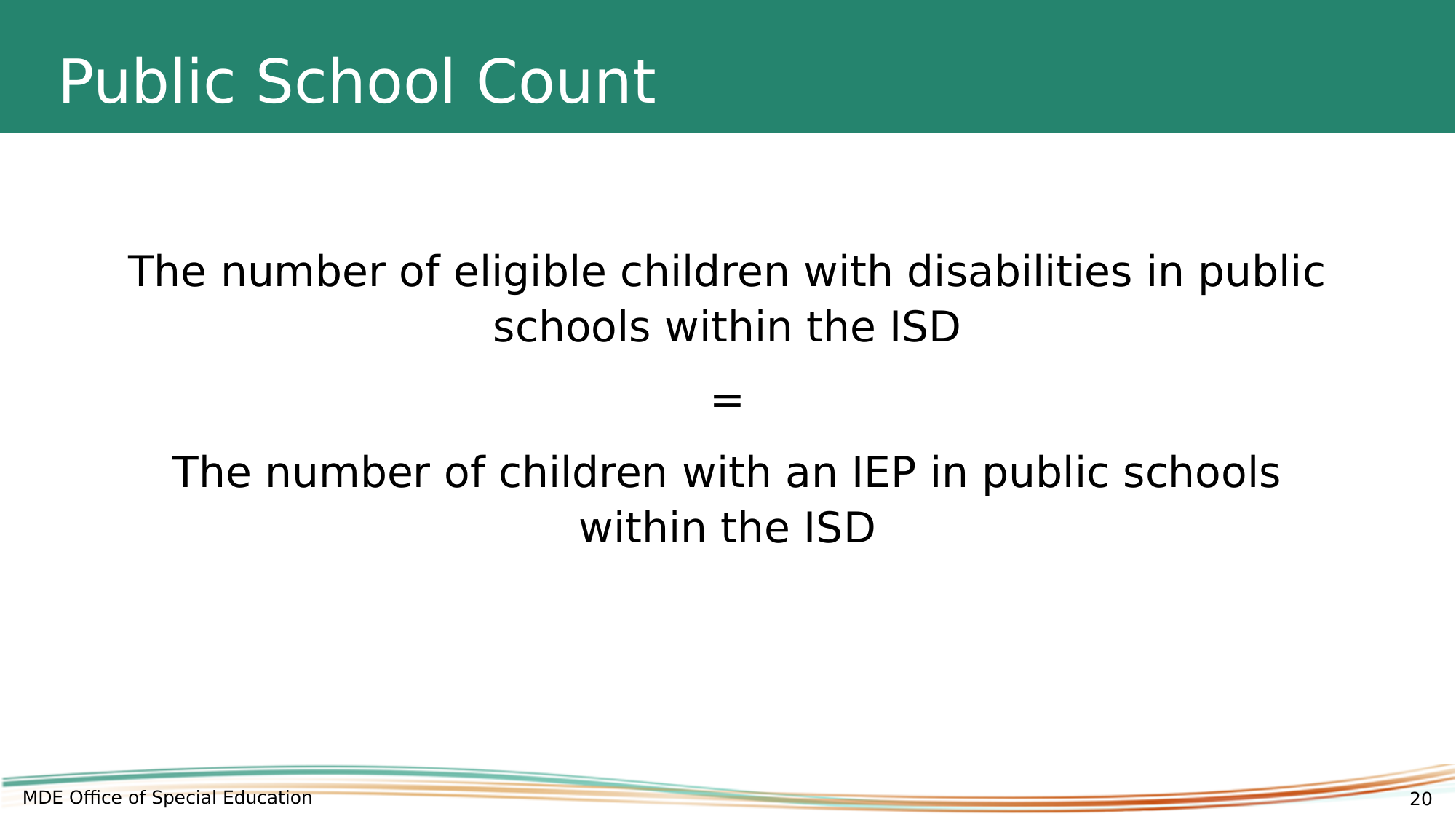

# Public School Count
The number of eligible children with disabilities in public schools within the ISD
=
The number of children with an IEP in public schools within the ISD
MDE Office of Special Education
20